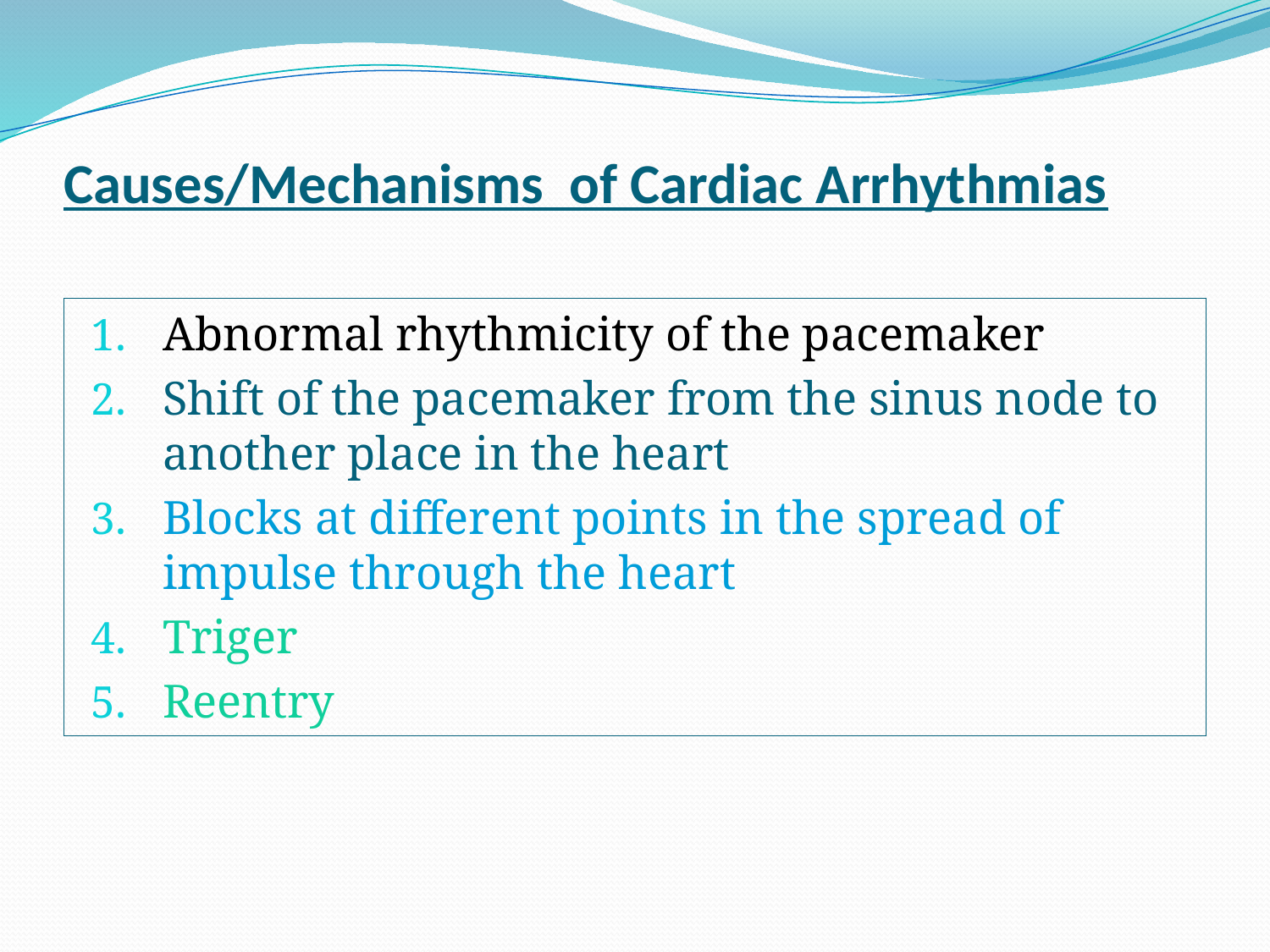

# Causes/Mechanisms  of Cardiac Arrhythmias
Abnormal rhythmicity of the pacemaker
Shift of the pacemaker from the sinus node to another place in the heart
Blocks at different points in the spread of impulse through the heart
Triger
Reentry